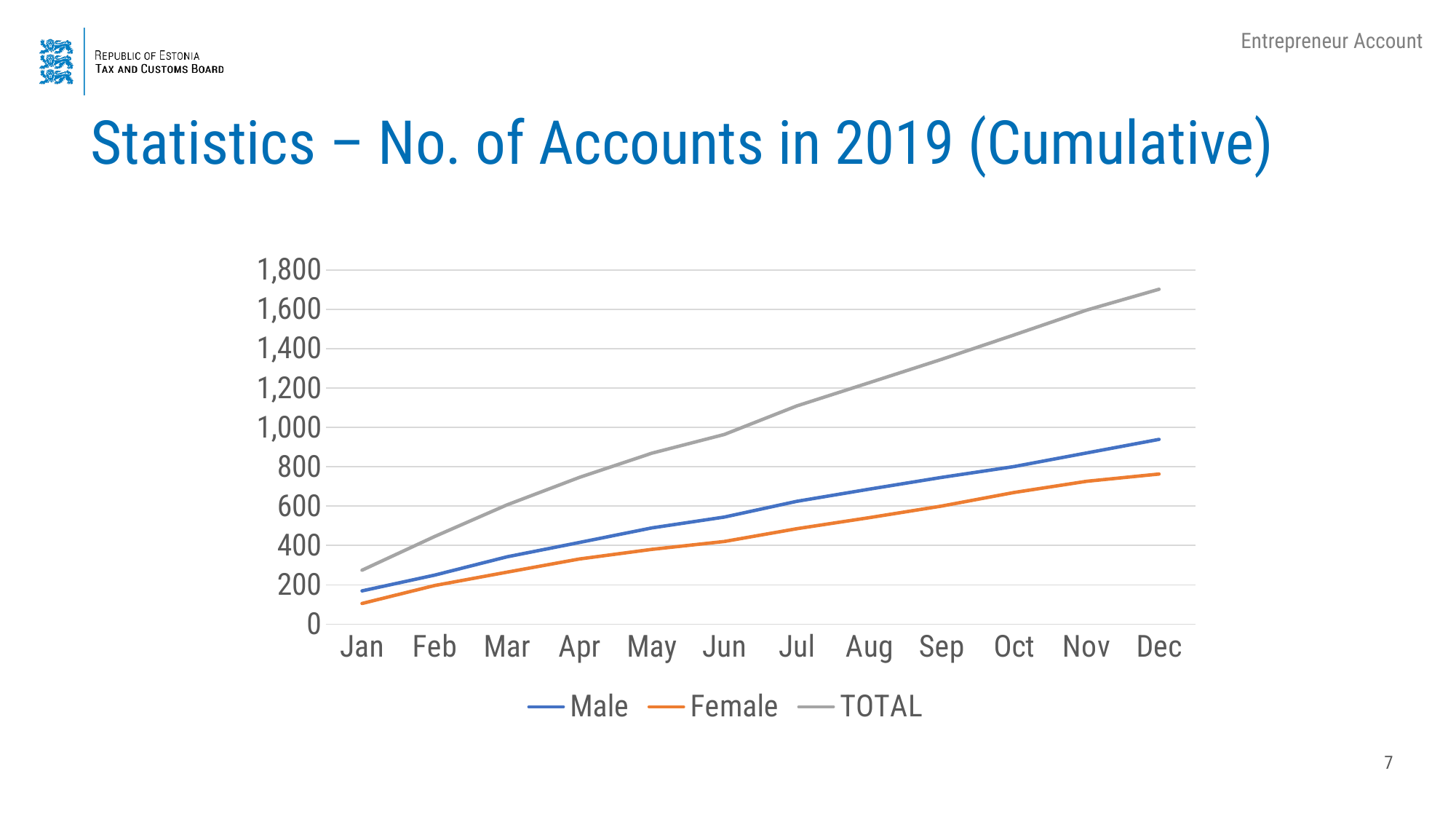

Entrepreneur Account
# Statistics – No. of Accounts in 2019 (Cumulative)

### Chart

| Category | Male | Female | TOTAL |
|---|---|---|---|
| Jan | 169.0 | 105.0 | 274.0 |
| Feb | 249.0 | 196.0 | 445.0 |
| Mar | 342.0 | 264.0 | 606.0 |
| Apr | 415.0 | 331.0 | 746.0 |
| May | 489.0 | 380.0 | 869.0 |
| Jun | 544.0 | 420.0 | 964.0 |
| Jul | 624.0 | 485.0 | 1109.0 |
| Aug | 686.0 | 541.0 | 1227.0 |
| Sep | 746.0 | 600.0 | 1346.0 |
| Oct | 801.0 | 669.0 | 1470.0 |
| Nov | 870.0 | 726.0 | 1596.0 |
| Dec | 939.0 | 763.0 | 1702.0 |
7